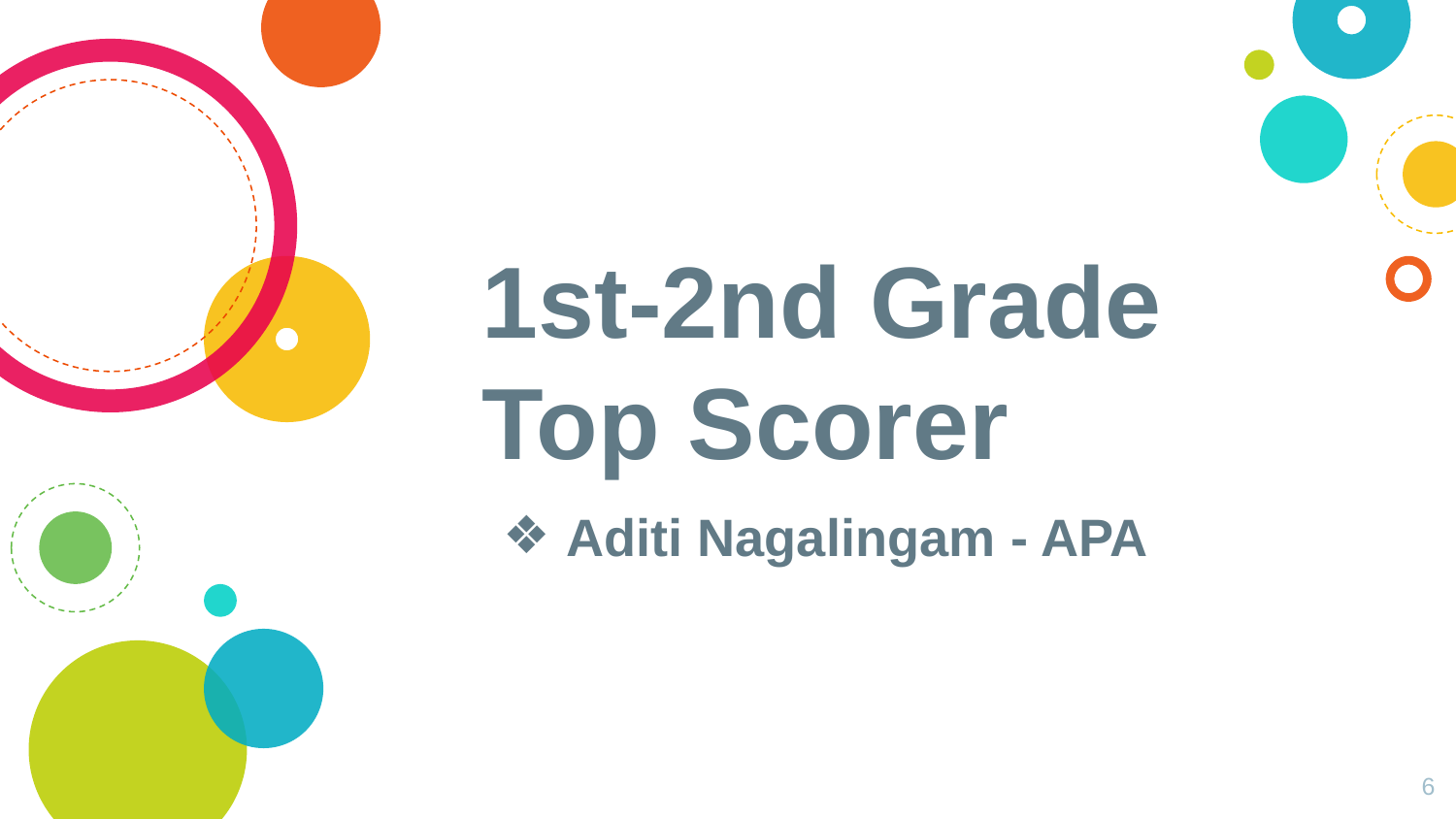

# 1st-2nd Grade Top Scorer

Aditi Nagalingam - APA

6